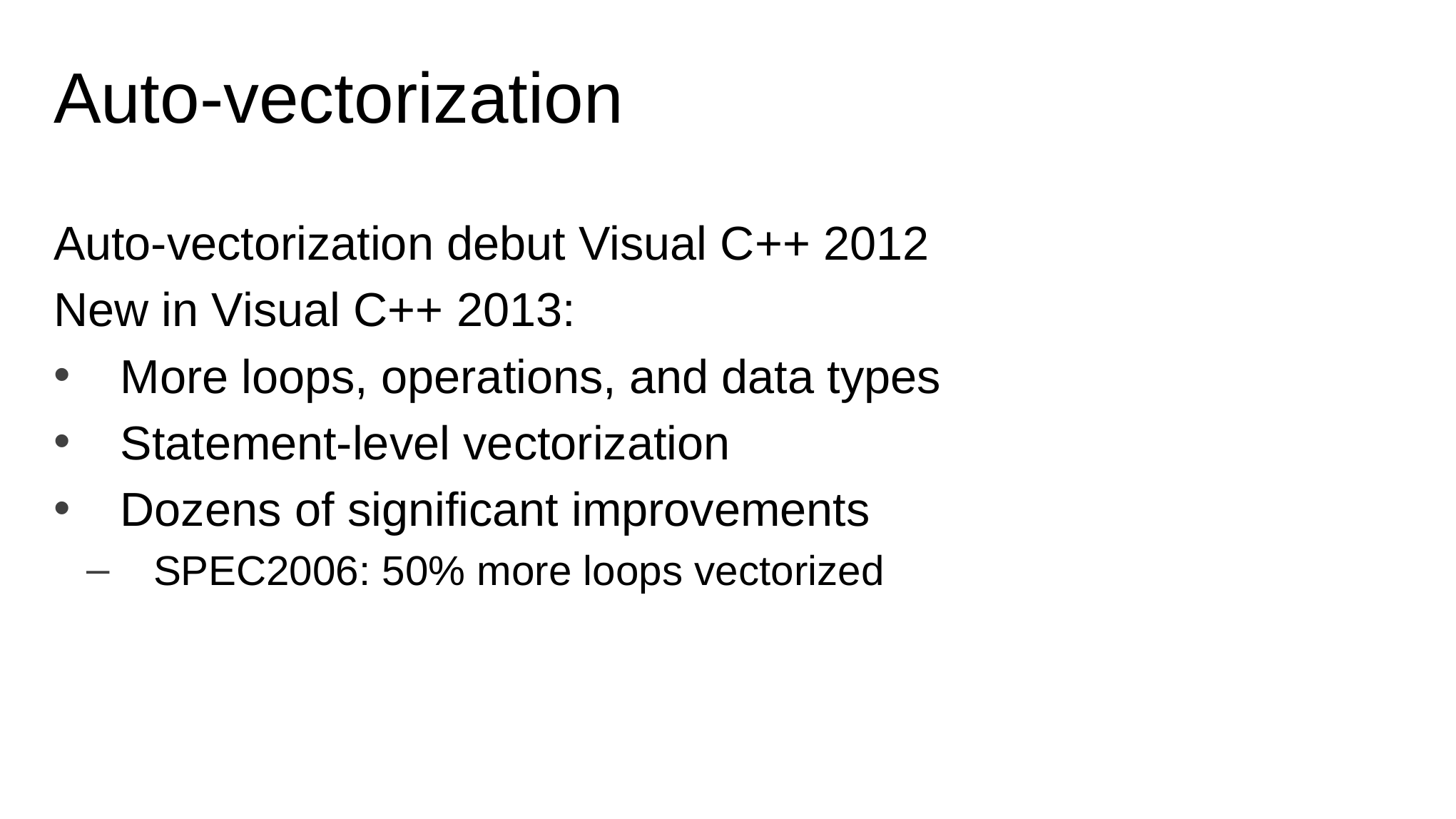

# Auto-vectorization
Auto-vectorization debut Visual C++ 2012
New in Visual C++ 2013:
More loops, operations, and data types
Statement-level vectorization
Dozens of significant improvements
SPEC2006: 50% more loops vectorized